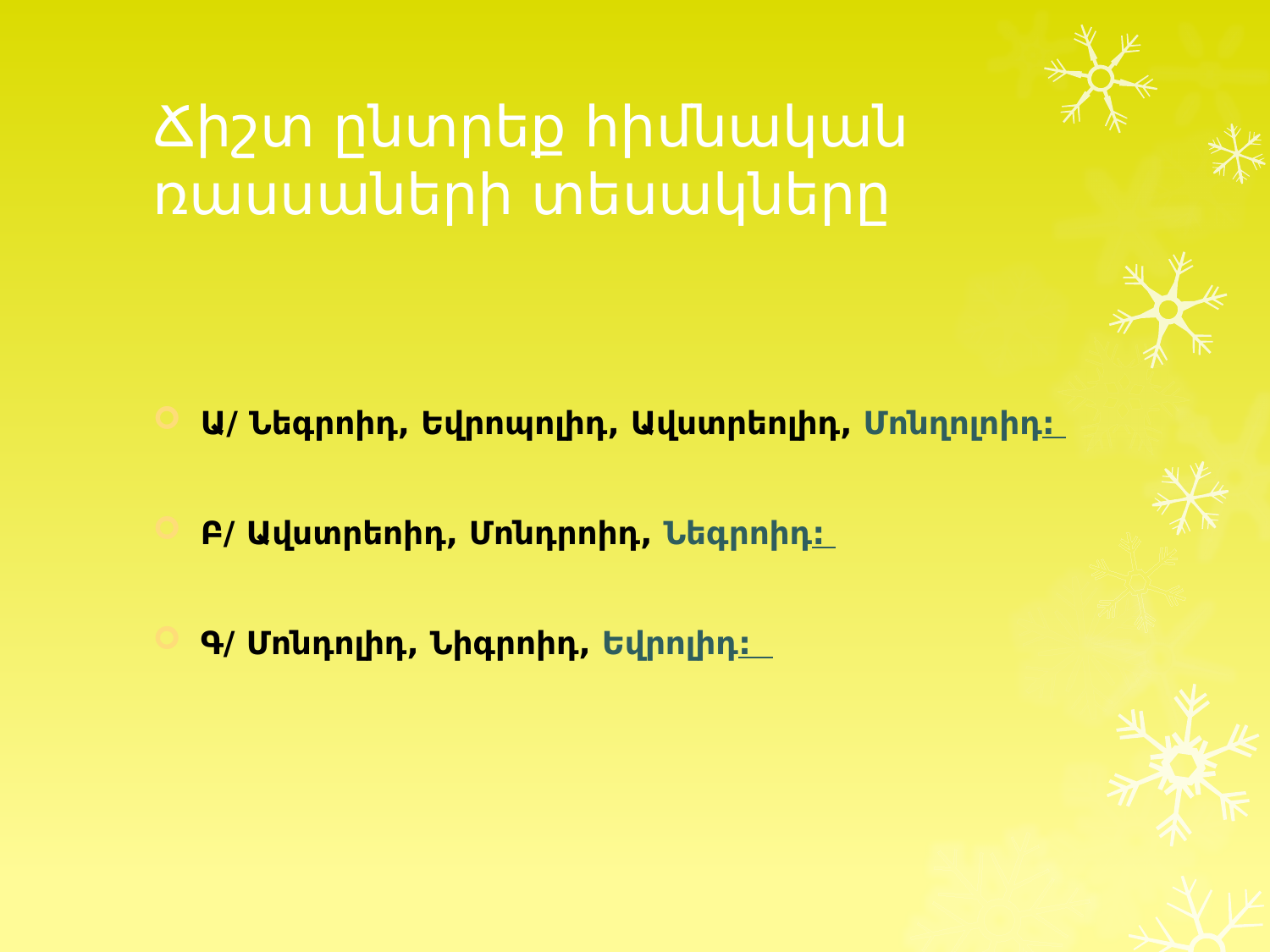

# Ճիշտ ընտրեք հիմնական ռասսաների տեսակները
Ա/ Նեգրոիդ, Եվրոպոլիդ, Ավստրեոլիդ, Մոնղոլոիդ:

Բ/ Ավստրեոիդ, Մոնդրոիդ, Նեգրոիդ:

Գ/ Մոնդոլիդ, Նիգրոիդ, Եվրոլիդ: